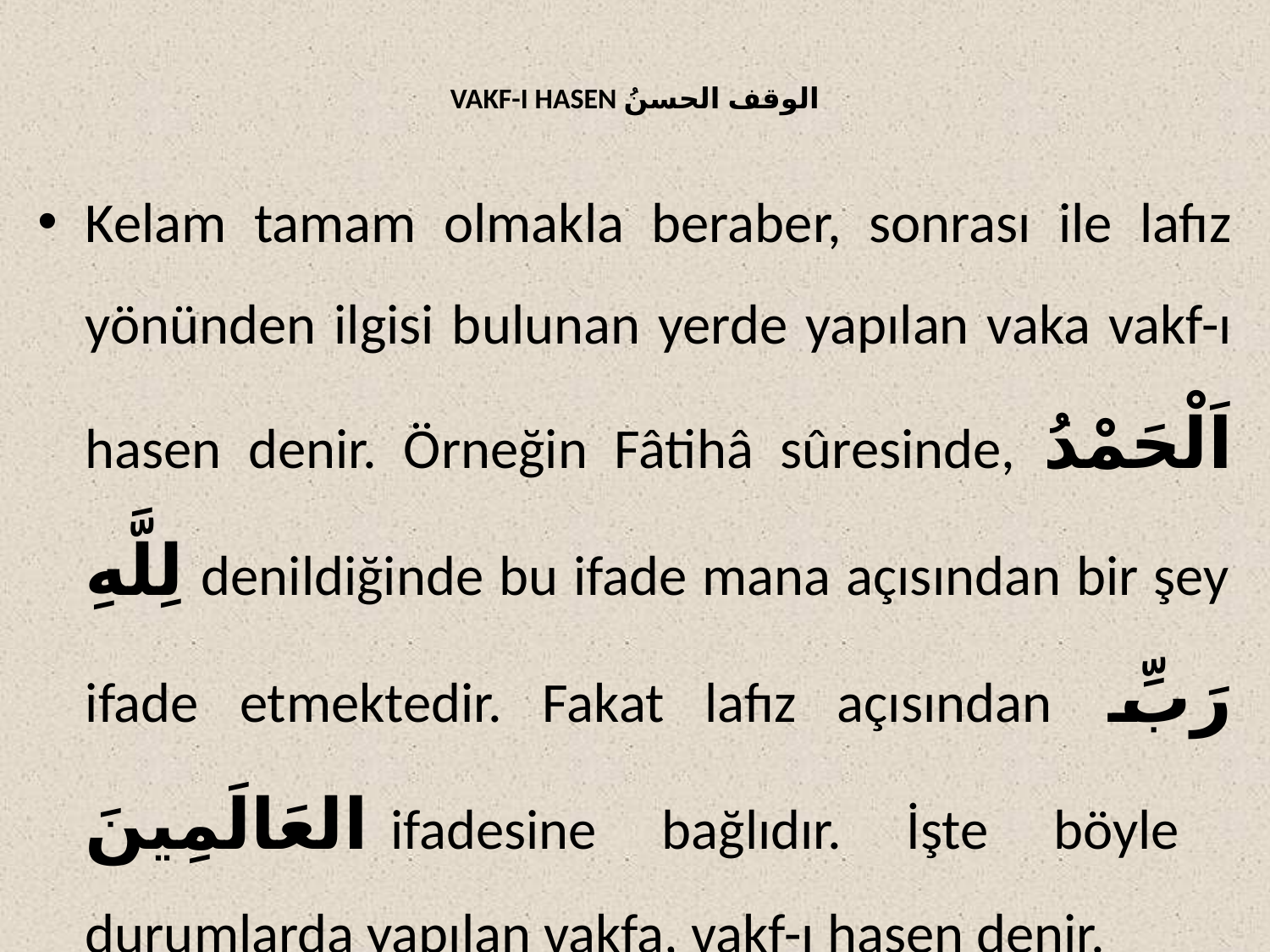

# VAKF-I HASEN الوقف الحسنُ
Kelam tamam olmakla beraber, sonrası ile lafız yönünden ilgisi bulunan yerde yapılan vaka vakf-ı hasen denir. Örneğin Fâtihâ sûresinde, اَلْحَمْدُ لِلَّهِ denildiğinde bu ifade mana açısından bir şey ifade etmektedir. Fakat lafız açısından رَبِّ العَالَمِينَ ifadesine bağlıdır. İşte böyle durumlarda yapılan vakfa, vakf-ı hasen denir.